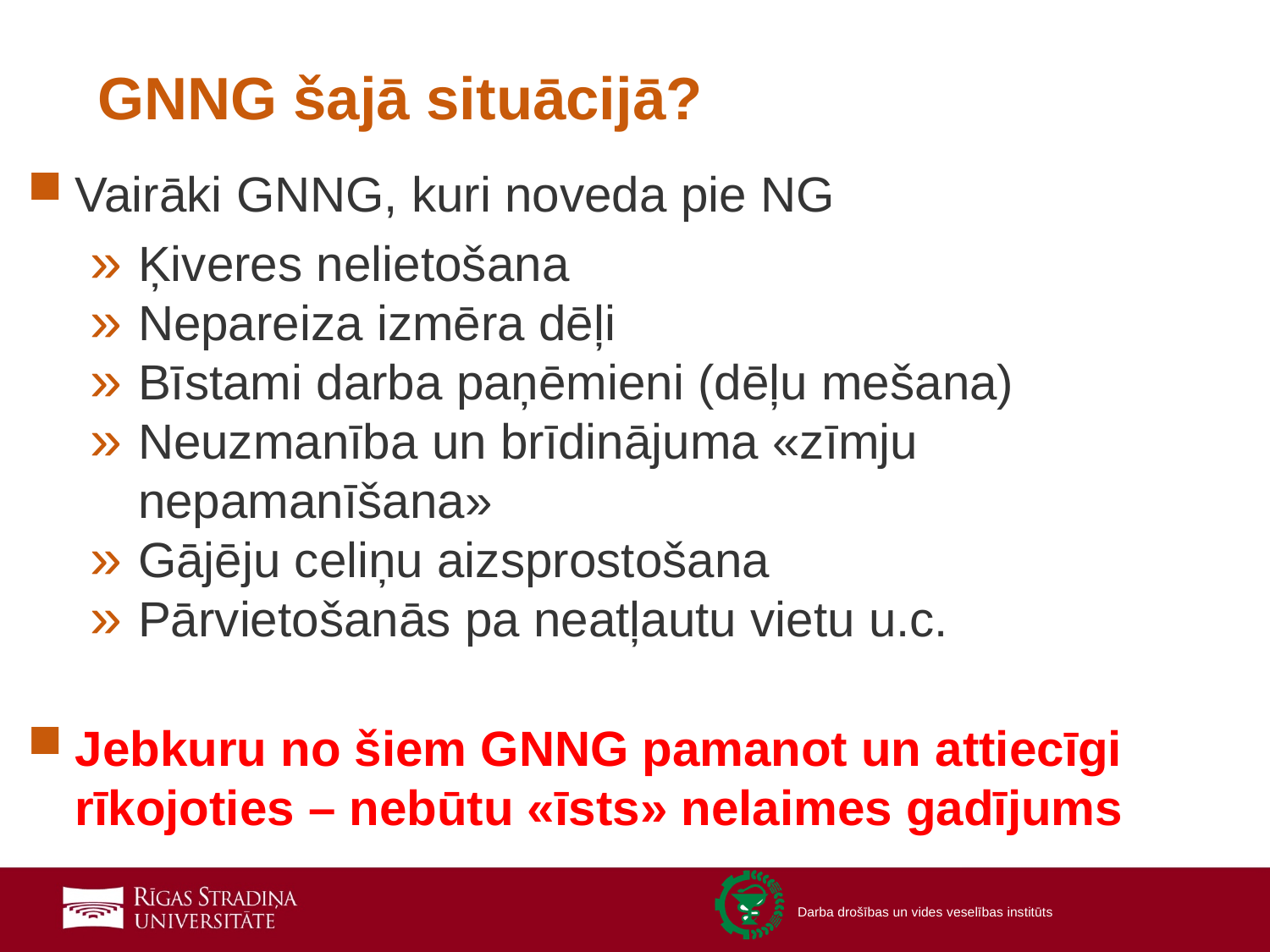

# GNNG šajā situācijā?
Vairāki GNNG, kuri noveda pie NG
Ķiveres nelietošana
Nepareiza izmēra dēļi
Bīstami darba paņēmieni (dēļu mešana)
Neuzmanība un brīdinājuma «zīmju nepamanīšana»
Gājēju celiņu aizsprostošana
Pārvietošanās pa neatļautu vietu u.c.

Jebkuru no šiem GNNG pamanot un attiecīgi rīkojoties – nebūtu «īsts» nelaimes gadījums